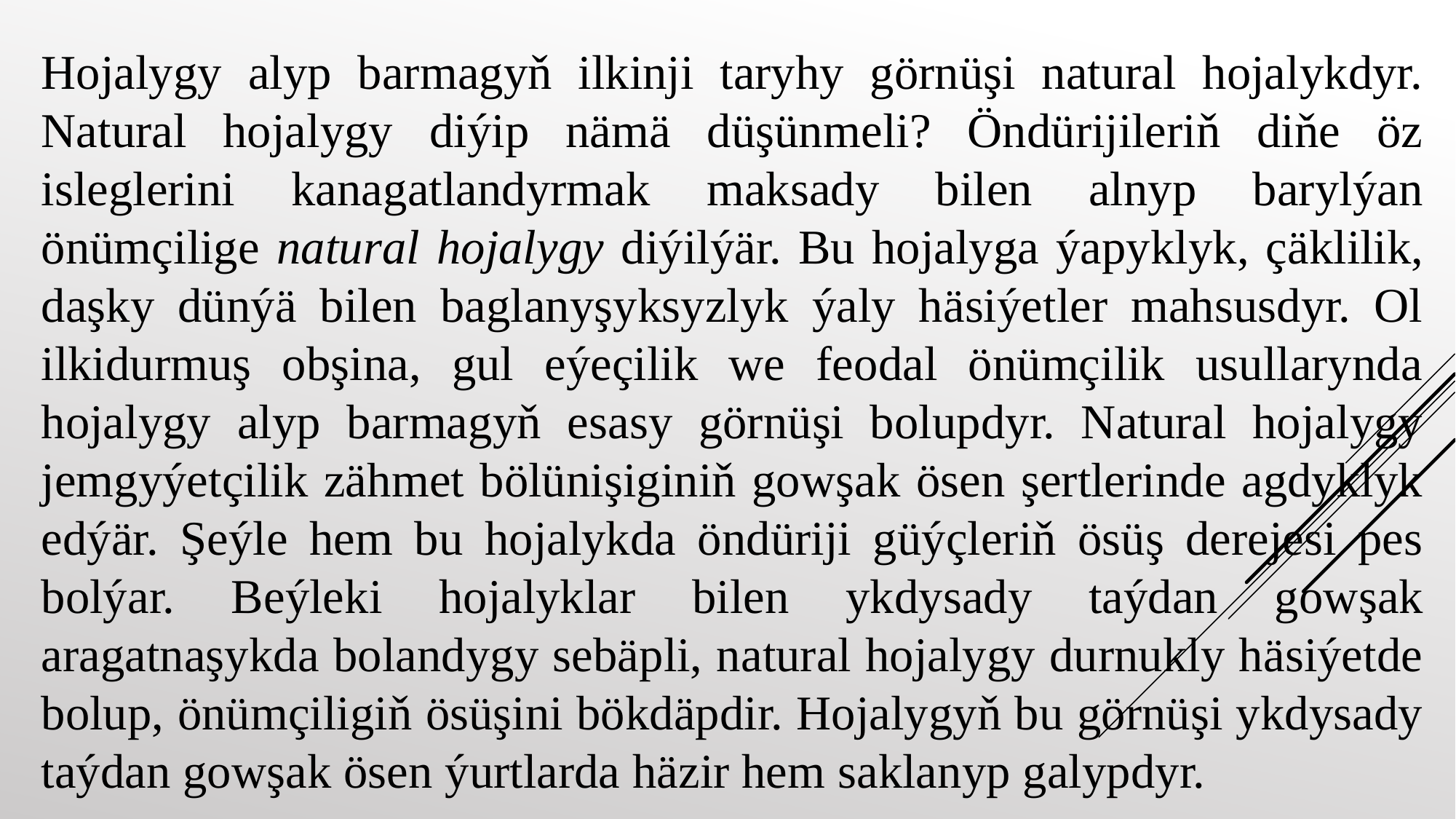

Hojalygy alyp barmagyň ilkinji taryhy görnüşi natural hojalykdyr. Natural hojalygy diýip nämä düşünmeli? Öndürijileriň diňe öz isleglerini kanagatlandyrmak maksady bilen alnyp barylýan önümçilige natural hojalygy diýilýär. Bu hojalyga ýapyklyk, çäklilik, daşky dünýä bilen baglanyşyksyzlyk ýaly häsiýetler mahsusdyr. Ol ilkidurmuş obşina, gul eýeçilik we feodal önümçilik usullarynda hojalygy alyp barmagyň esasy görnüşi bolupdyr. Natural hojalygy jemgyýetçilik zähmet bölünişiginiň gowşak ösen şertlerinde agdyklyk edýär. Şeýle hem bu hojalykda öndüriji güýçleriň ösüş derejesi pes bolýar. Beýleki hojalyklar bilen ykdysady taýdan gowşak aragatnaşykda bolandygy sebäpli, natural hojalygy durnukly häsiýetde bolup, önümçiligiň ösüşini bökdäpdir. Hojalygyň bu görnüşi ykdysady taýdan gowşak ösen ýurtlarda häzir hem saklanyp galypdyr.